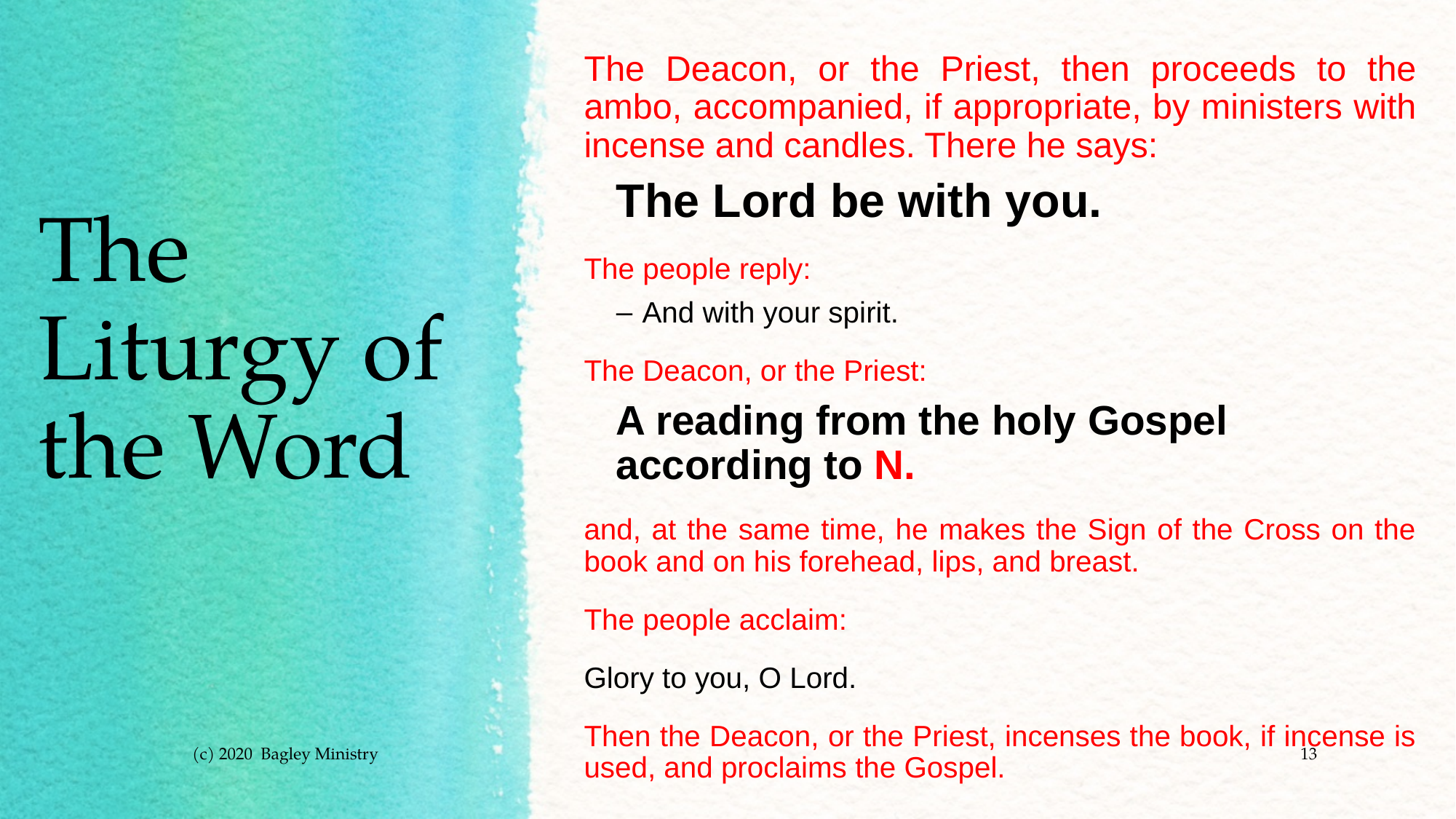

The Deacon, or the Priest, then proceeds to the ambo, accompanied, if appropriate, by ministers with incense and candles. There he says:
The Lord be with you.
The people reply:
And with your spirit.
The Deacon, or the Priest:
A reading from the holy Gospel according to N.
and, at the same time, he makes the Sign of the Cross on the book and on his forehead, lips, and breast.
The people acclaim:
Glory to you, O Lord.
Then the Deacon, or the Priest, incenses the book, if incense is used, and proclaims the Gospel.

The
Liturgy of
the Word
(c) 2020  Bagley Ministry
13